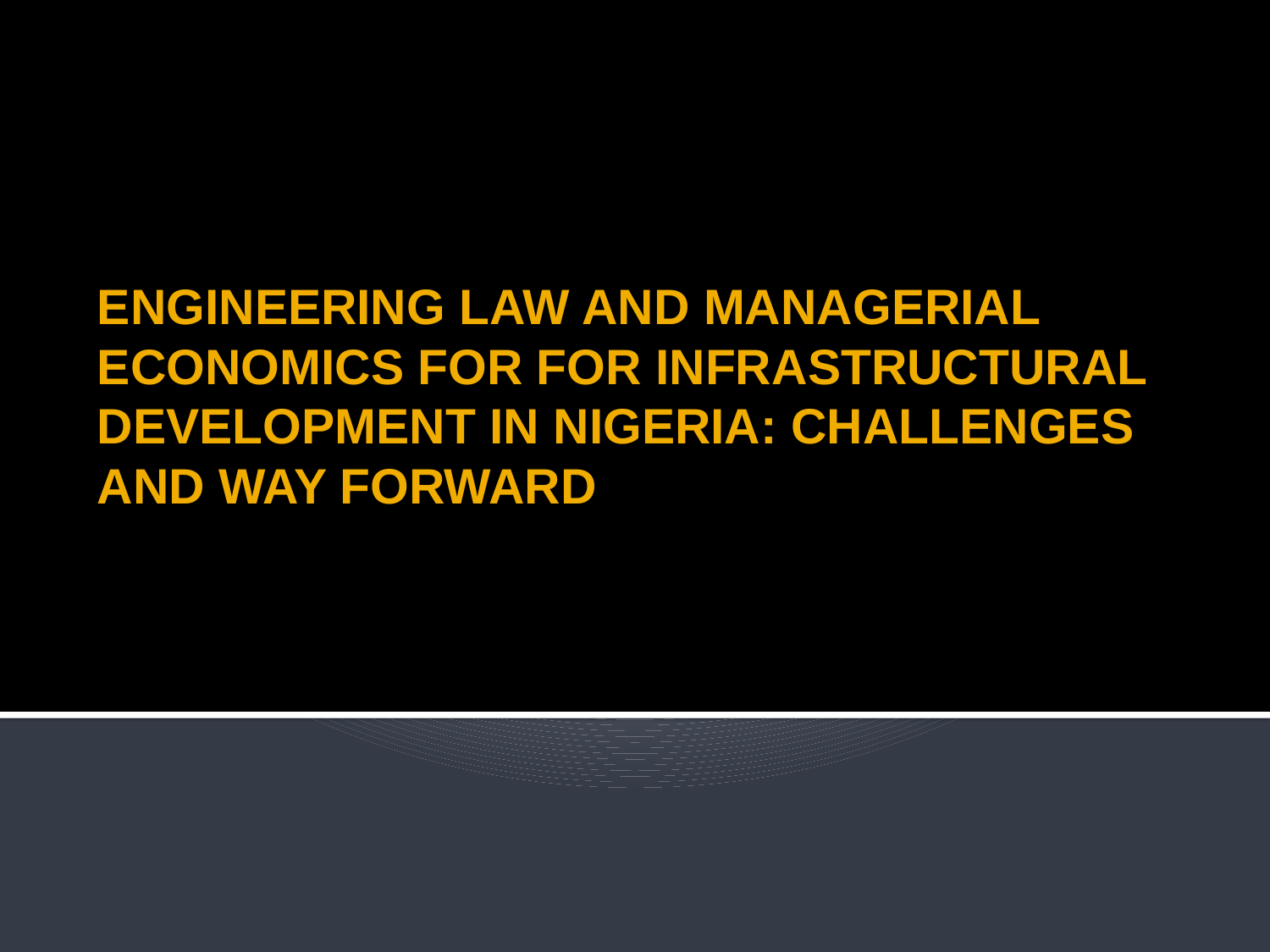

# ENGINEERING LAW AND MANAGERIAL ECONOMICS FOR FOR INFRASTRUCTURAL DEVELOPMENT IN NIGERIA: CHALLENGES AND WAY FORWARD